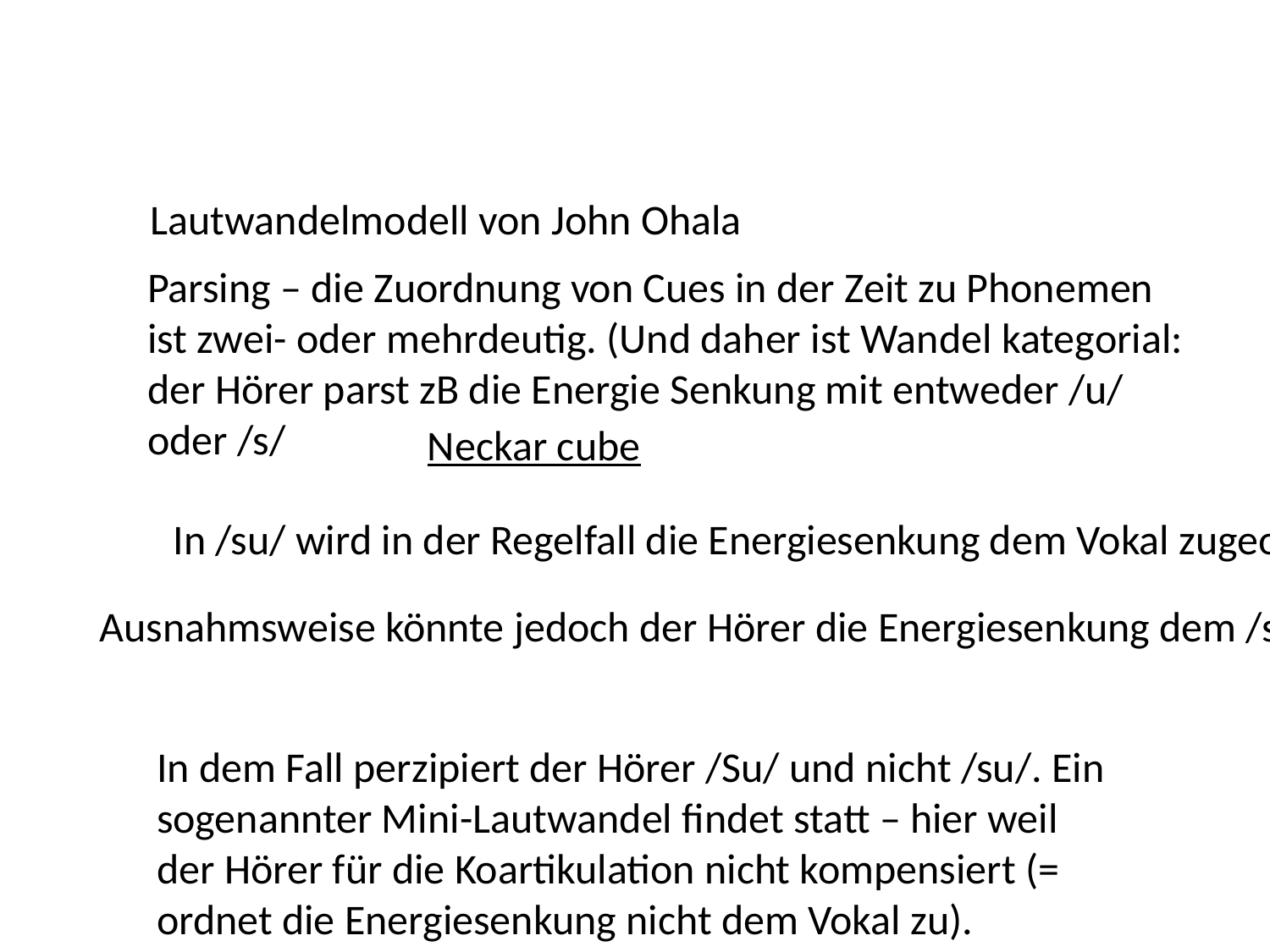

Lautwandelmodell von John Ohala
Parsing – die Zuordnung von Cues in der Zeit zu Phonemen ist zwei- oder mehrdeutig. (Und daher ist Wandel kategorial: der Hörer parst zB die Energie Senkung mit entweder /u/ oder /s/
Neckar cube
In /su/ wird in der Regelfall die Energiesenkung dem Vokal zugeordnet
Ausnahmsweise könnte jedoch der Hörer die Energiesenkung dem /s/ zuordnen.
In dem Fall perzipiert der Hörer /Su/ und nicht /su/. Ein sogenannter Mini-Lautwandel findet statt – hier weil der Hörer für die Koartikulation nicht kompensiert (= ordnet die Energiesenkung nicht dem Vokal zu).